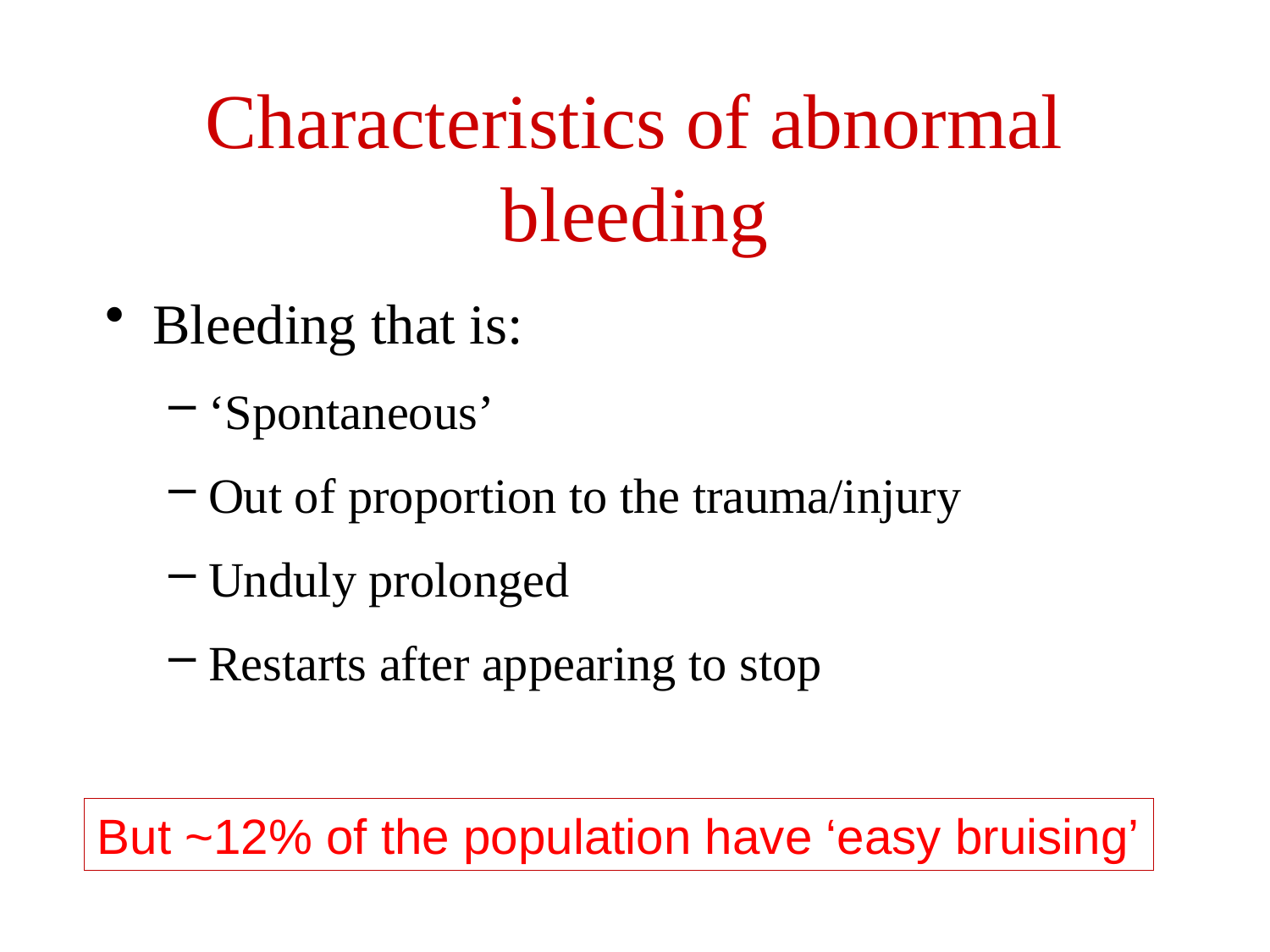

# Characteristics of abnormal bleeding
Bleeding that is:
‘Spontaneous’
Out of proportion to the trauma/injury
Unduly prolonged
Restarts after appearing to stop
But ~12% of the population have ‘easy bruising’